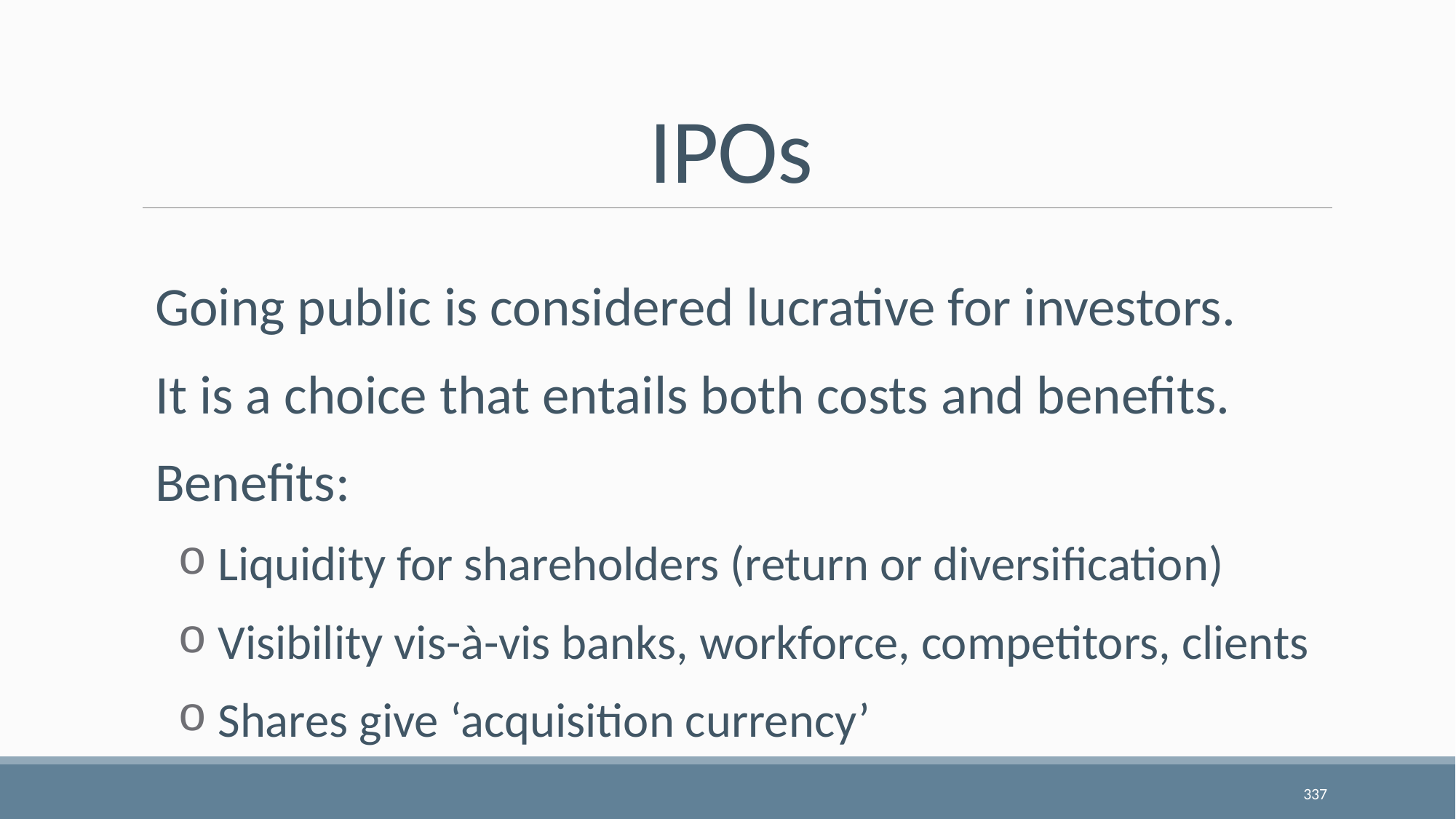

# IPOs
Going public is considered lucrative for investors.
It is a choice that entails both costs and benefits.
Benefits:
 Liquidity for shareholders (return or diversification)
 Visibility vis-à-vis banks, workforce, competitors, clients
 Shares give ‘acquisition currency’

337